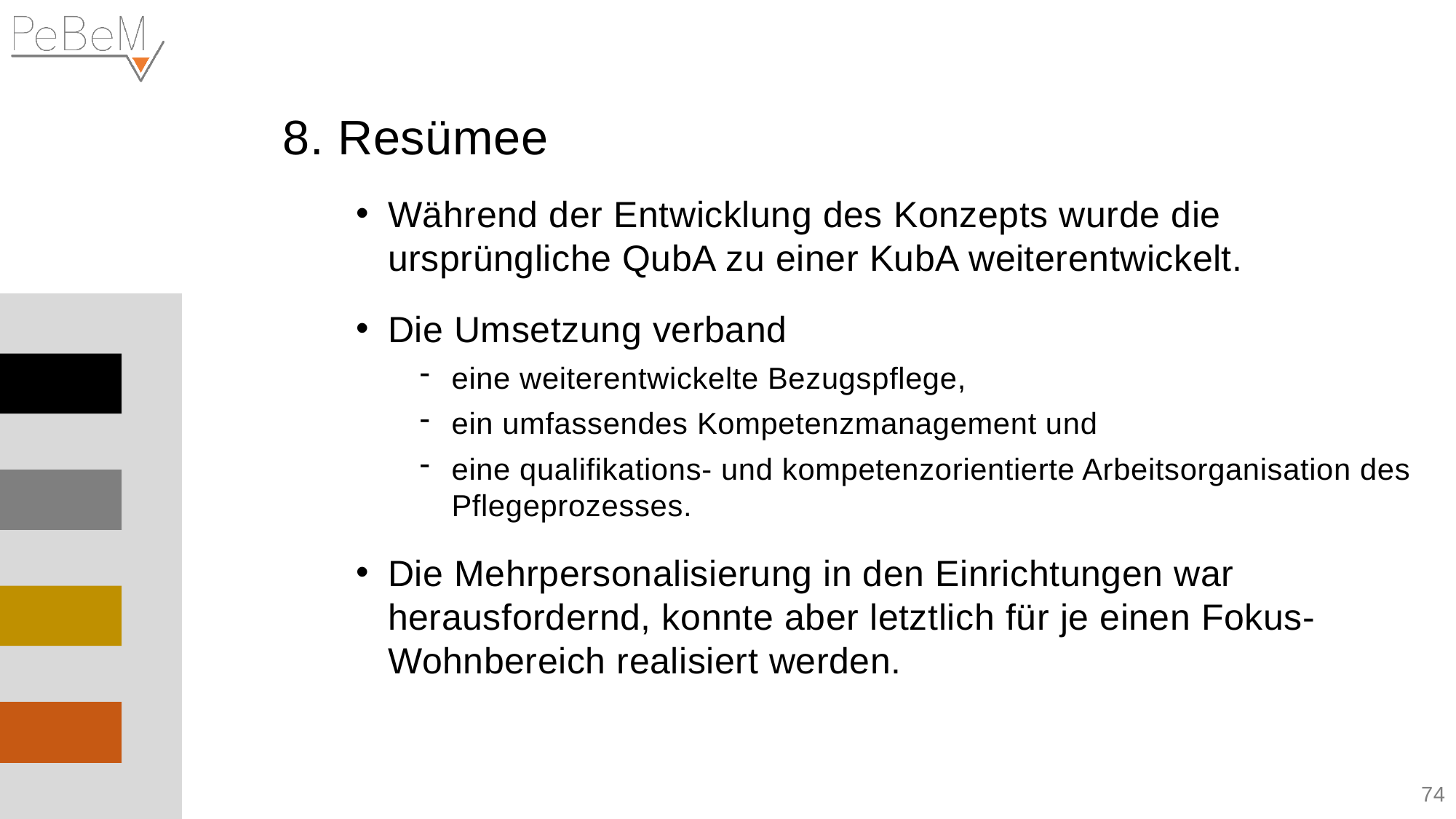

8. Resümee

Während der Entwicklung des Konzepts wurde die ursprüngliche QubA zu einer KubA weiterentwickelt.
Die Umsetzung verband
eine weiterentwickelte Bezugspflege,
ein umfassendes Kompetenzmanagement und
eine qualifikations- und kompetenzorientierte Arbeitsorganisation des Pflegeprozesses.
Die Mehrpersonalisierung in den Einrichtungen war herausfordernd, konnte aber letztlich für je einen Fokus-Wohnbereich realisiert werden.